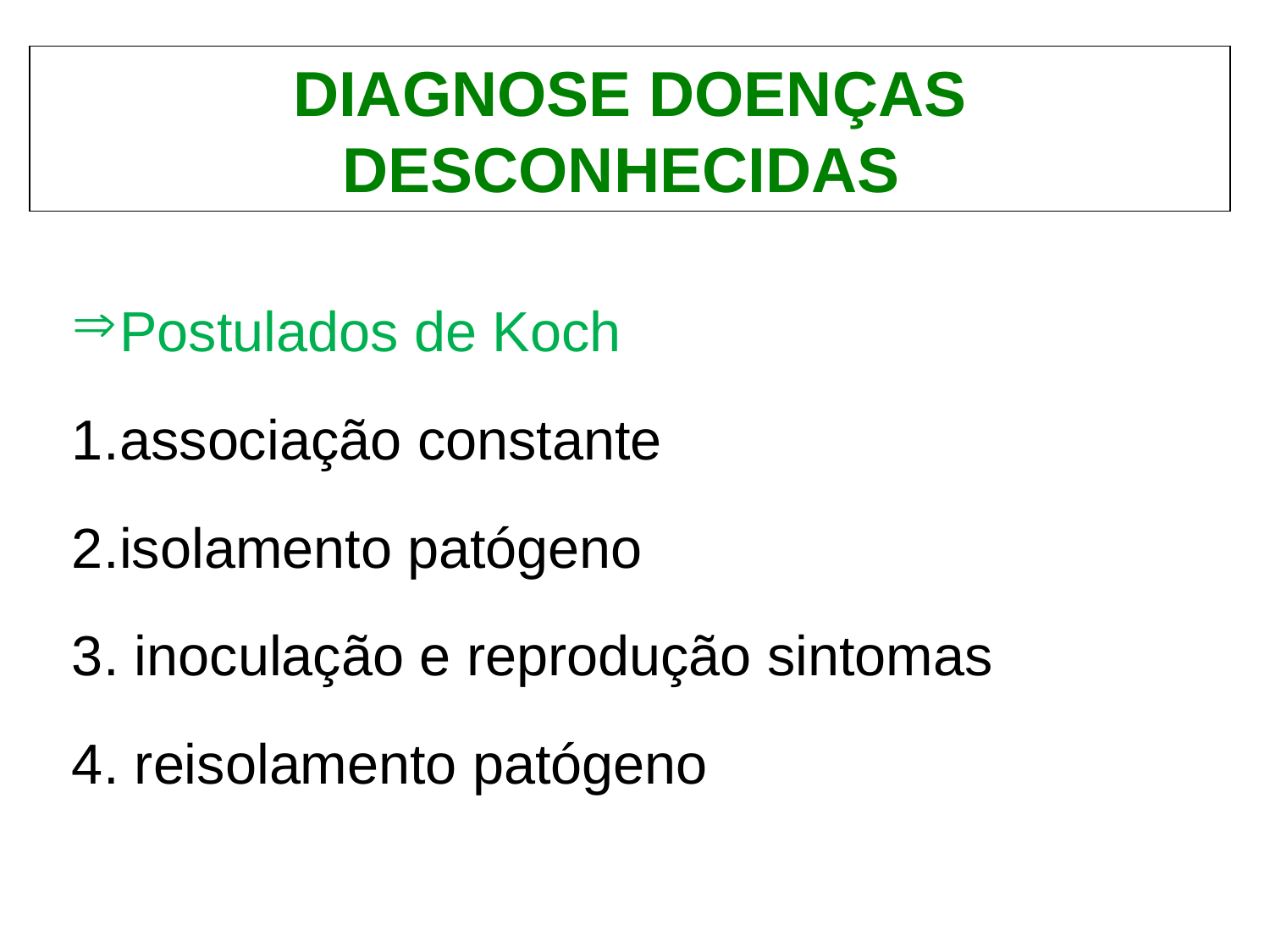

DIAGNOSE DOENÇAS DESCONHECIDAS
Postulados de Koch
associação constante
isolamento patógeno
3. inoculação e reprodução sintomas
4. reisolamento patógeno